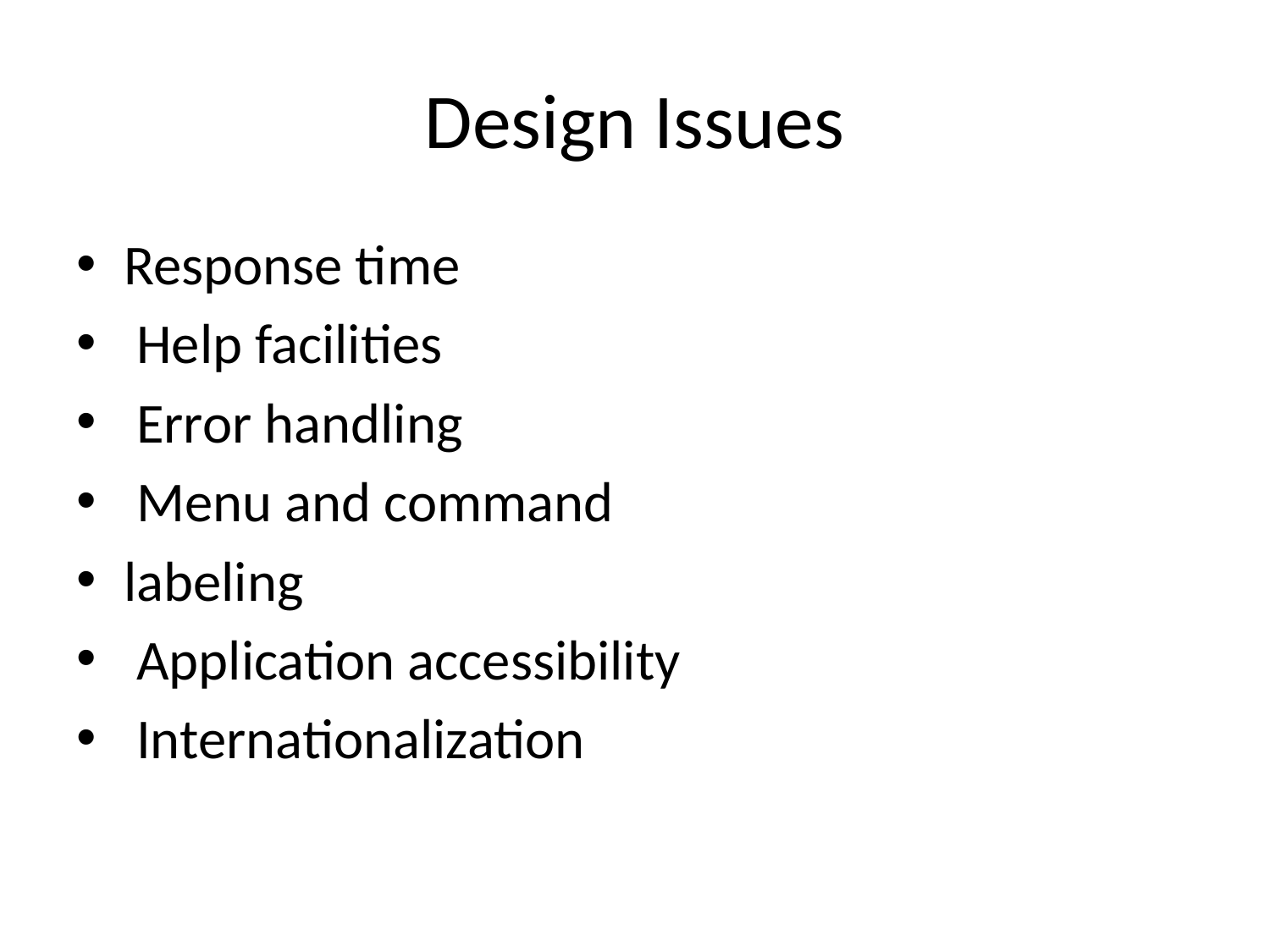

# Design Issues
Response time
 Help facilities
 Error handling
 Menu and command
labeling
 Application accessibility
 Internationalization